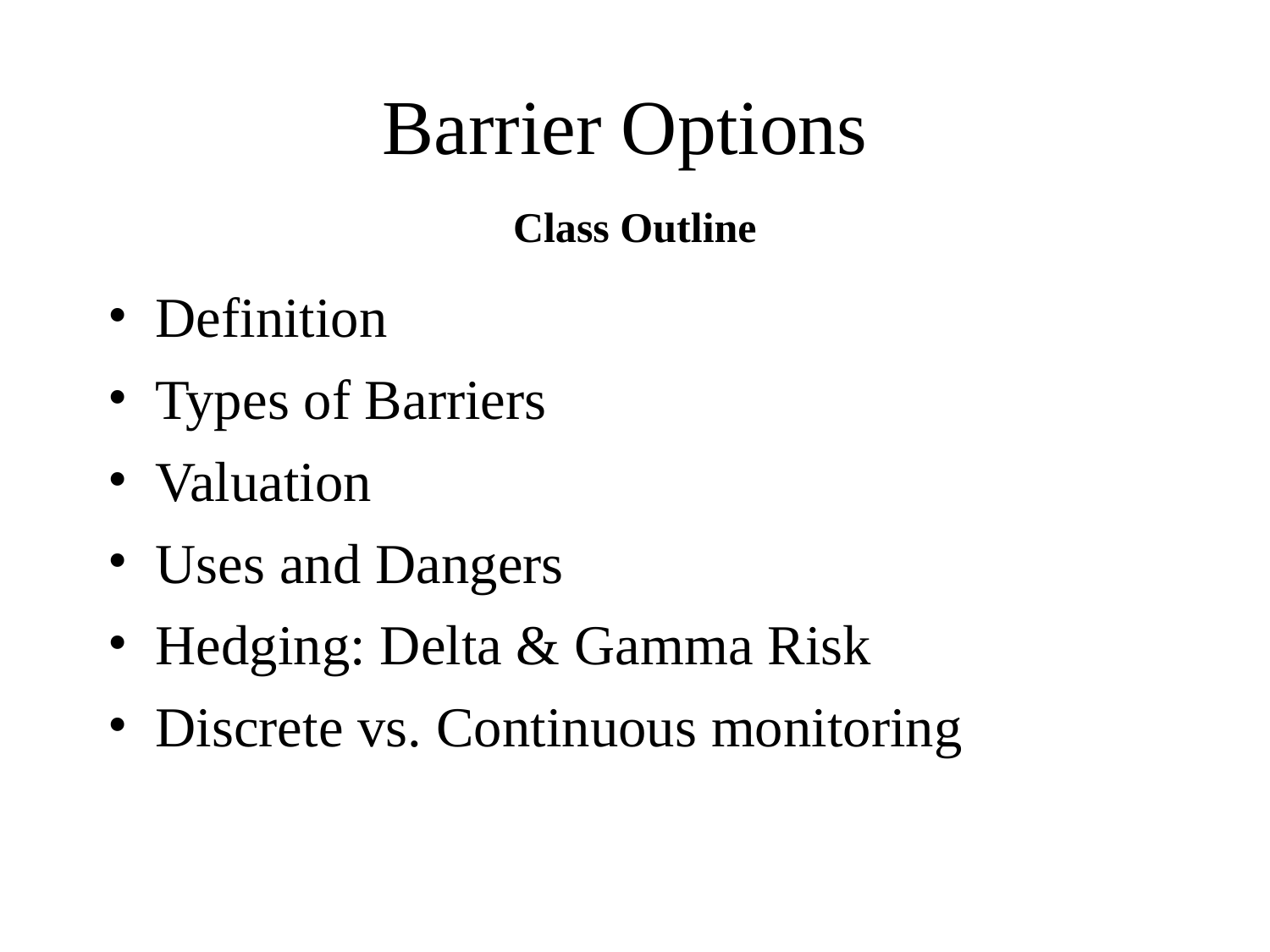

# Barrier Options Class Outline
Definition
Types of Barriers
Valuation
Uses and Dangers
Hedging: Delta & Gamma Risk
Discrete vs. Continuous monitoring